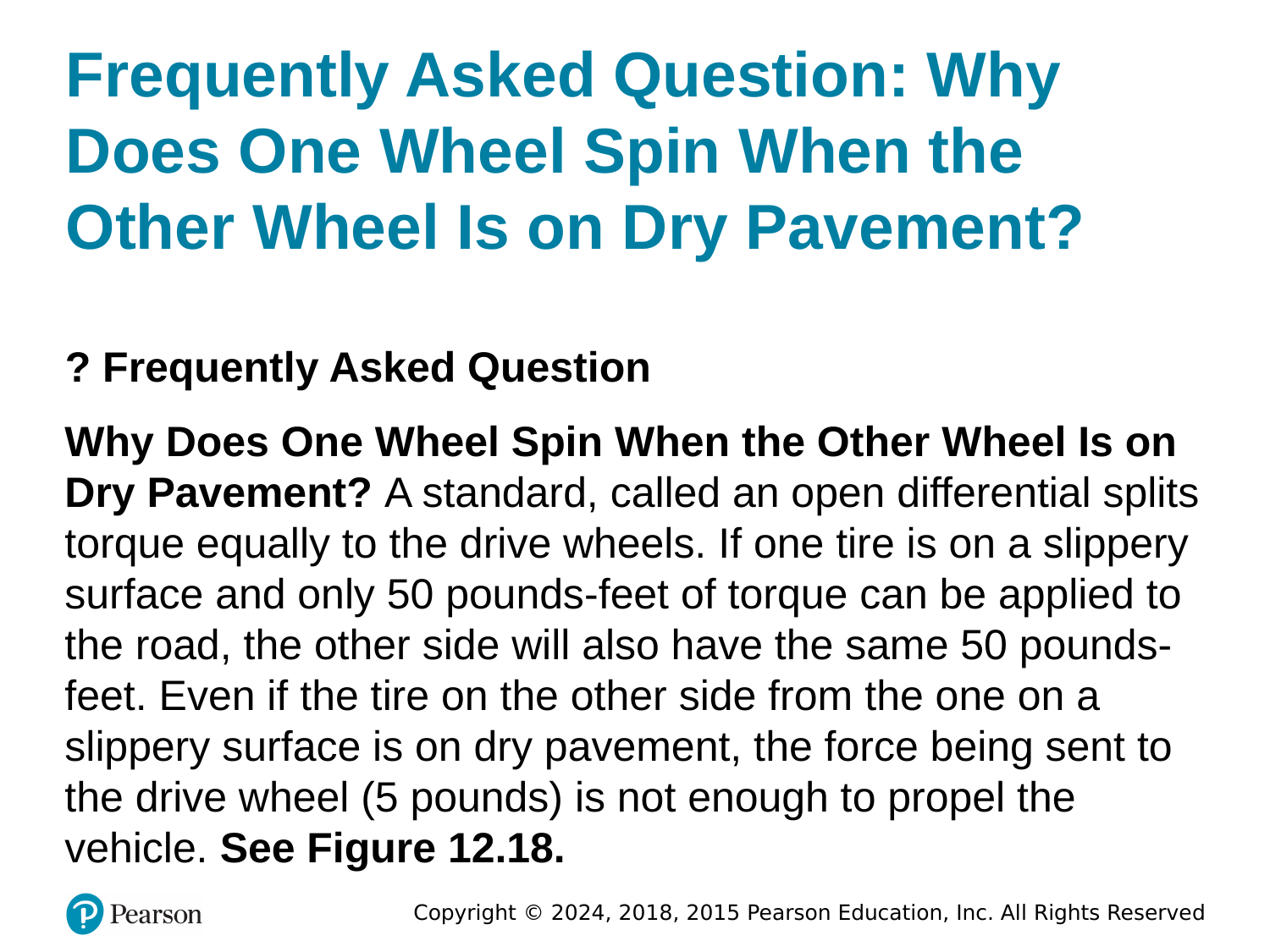

# Frequently Asked Question: Why Does One Wheel Spin When the Other Wheel Is on Dry Pavement?
? Frequently Asked Question
Why Does One Wheel Spin When the Other Wheel Is on Dry Pavement? A standard, called an open differential splits torque equally to the drive wheels. If one tire is on a slippery surface and only 50 pounds-feet of torque can be applied to the road, the other side will also have the same 50 pounds-feet. Even if the tire on the other side from the one on a slippery surface is on dry pavement, the force being sent to the drive wheel (5 pounds) is not enough to propel the vehicle. See Figure 12.18.